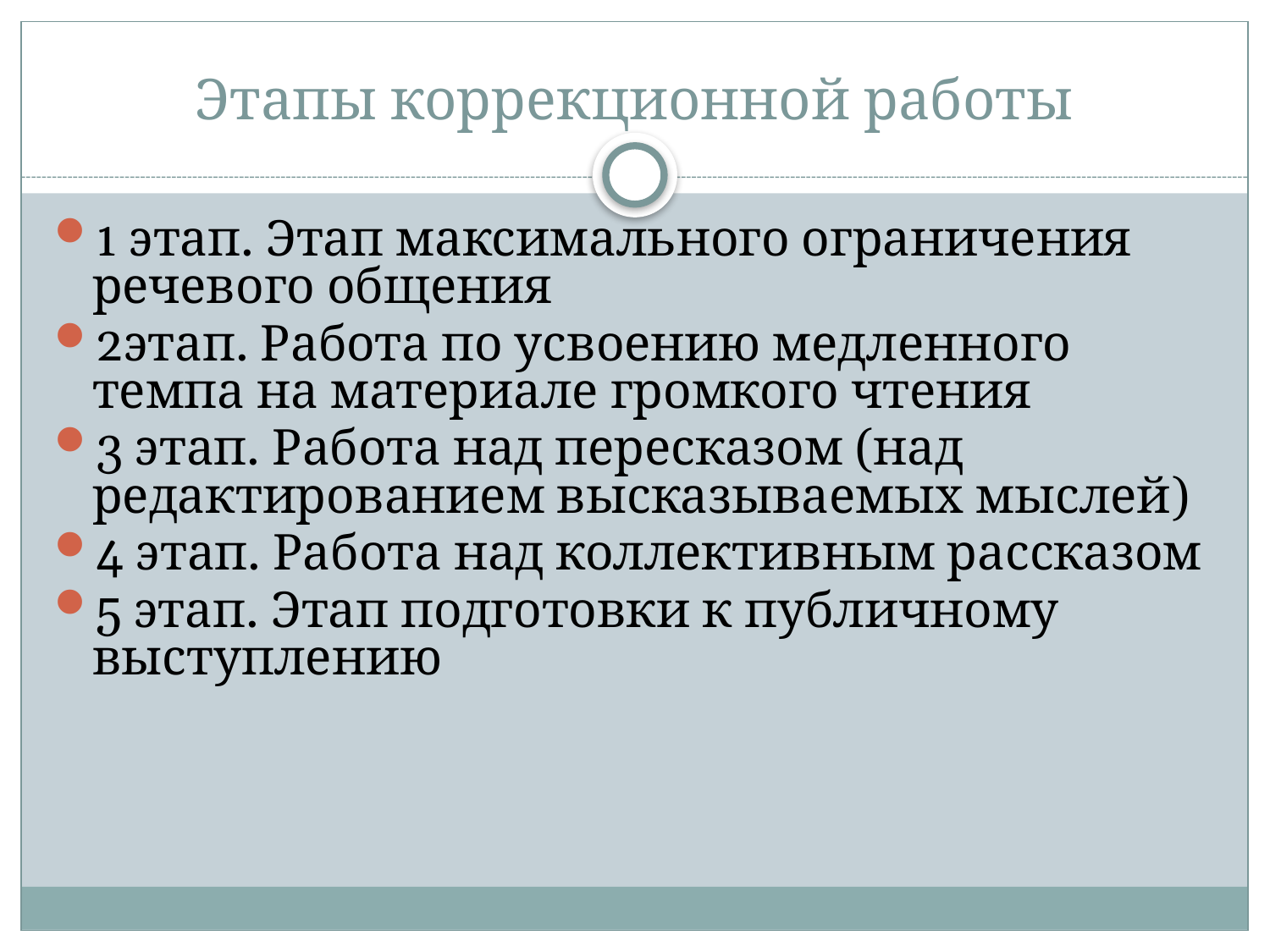

# Этапы коррекционной работы
1 этап. Этап максимального ограничения речевого общения
2этап. Работа по усвоению медленного темпа на материале громкого чтения
3 этап. Работа над пересказом (над редактированием высказываемых мыслей)
4 этап. Работа над коллективным рассказом
5 этап. Этап подготовки к публичному выступлению